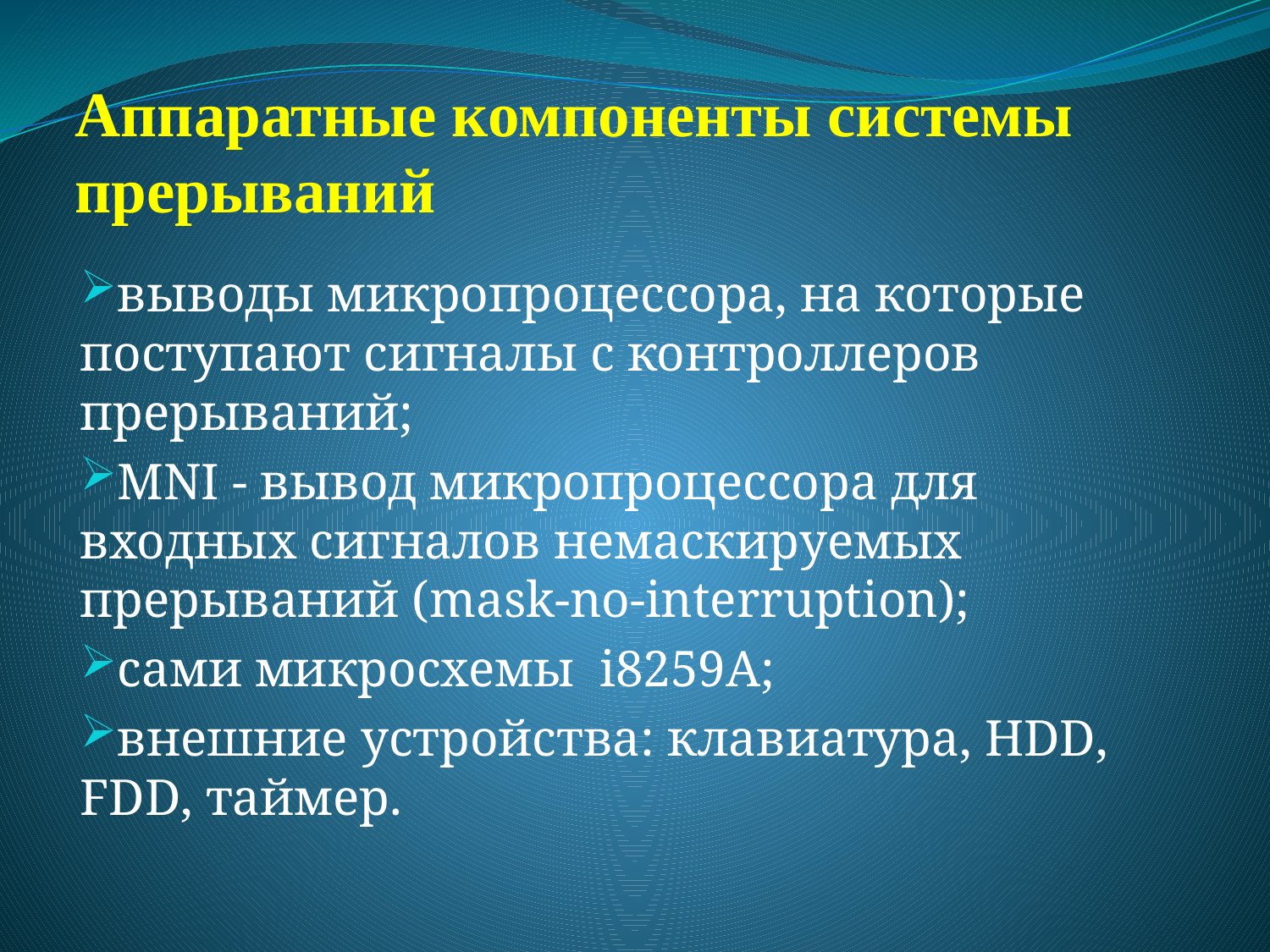

# Аппаратные компоненты системы прерываний
выводы микропроцессора, на которые поступают сигналы с контроллеров прерываний;
MNI - вывод микропроцессора для входных сигналов немаскируемых прерываний (mask-no-interruption);
сами микросхемы  i8259А;
внешние устройства: клавиатура, HDD, FDD, таймер.